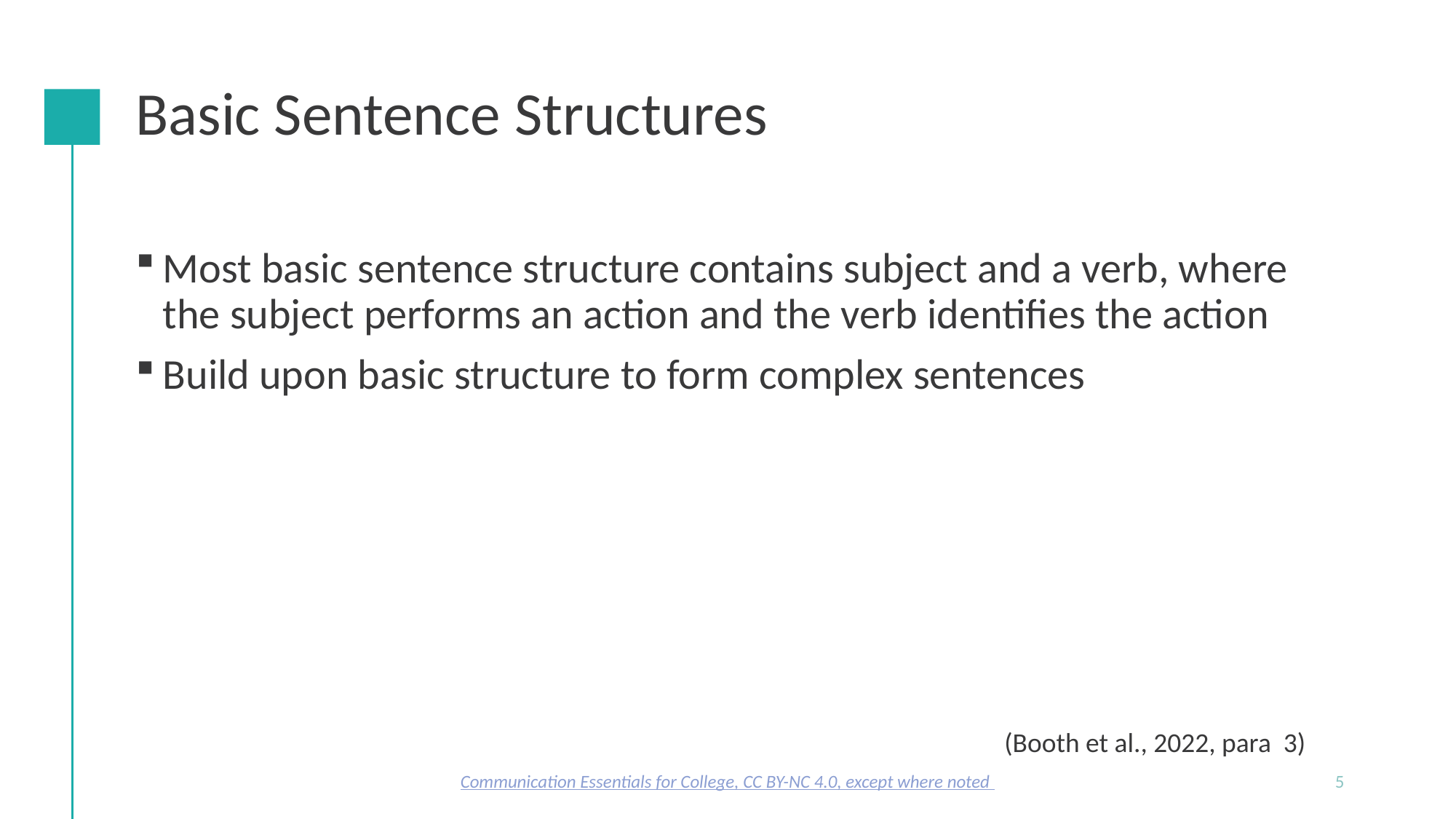

# Basic Sentence Structures
Most basic sentence structure contains subject and a verb, where the subject performs an action and the verb identifies the action
Build upon basic structure to form complex sentences

(Booth et al., 2022, para  3)
Communication Essentials for College, CC BY-NC 4.0, except where noted
5